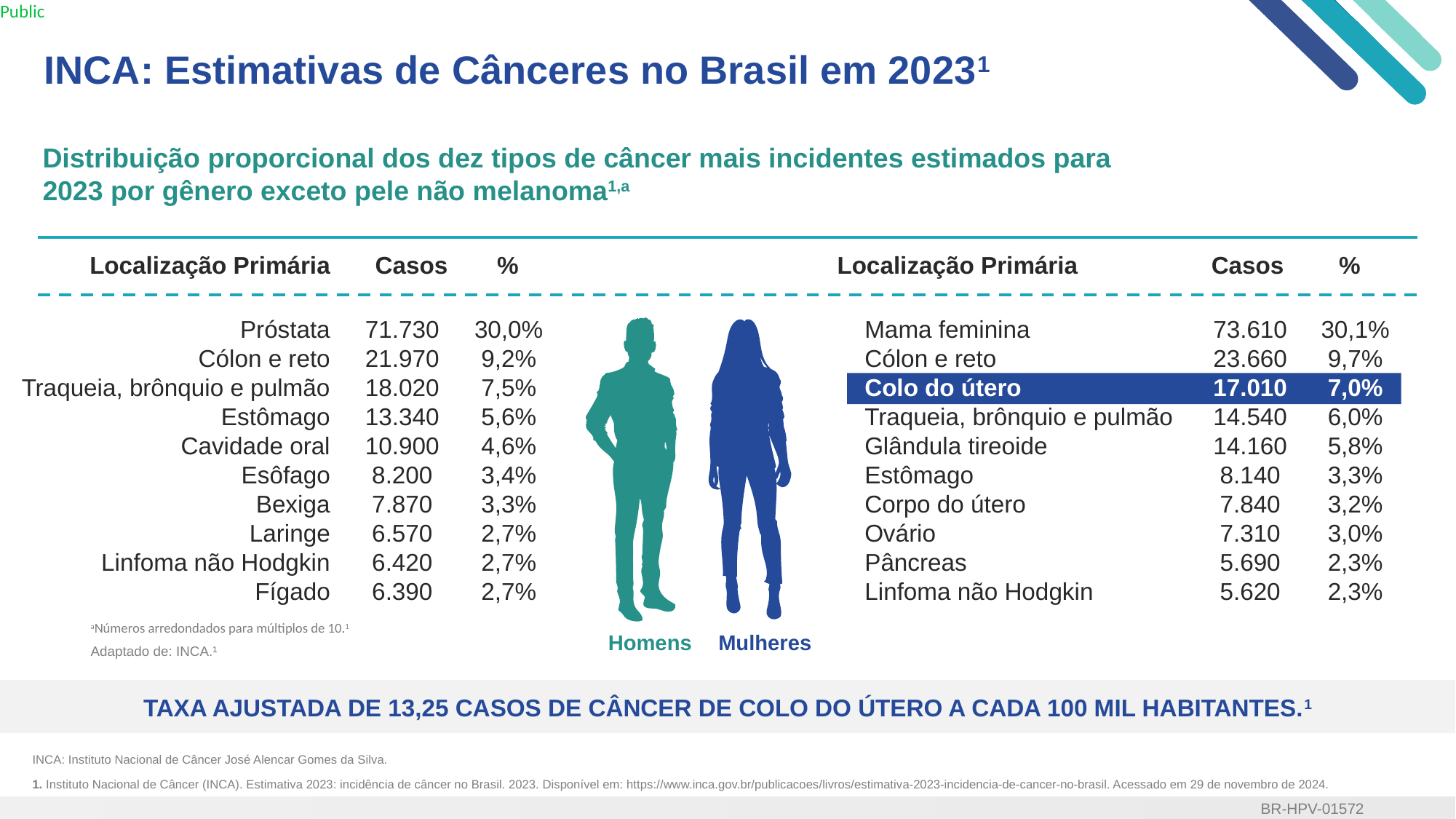

# INCA: Estimativas de Cânceres no Brasil em 20231
Distribuição proporcional dos dez tipos de câncer mais incidentes estimados para 2023 por gênero exceto pele não melanoma1,a
Localização Primária
Casos
%
Localização Primária
Casos
%
Próstata
Cólon e reto
Traqueia, brônquio e pulmão
Estômago
Cavidade oral
Esôfago
Bexiga
Laringe
Linfoma não Hodgkin
Fígado
71.730
21.970
18.020
13.340
10.900
8.200
7.870
6.570
6.420
6.390

30,0%
9,2%
7,5%
5,6%
4,6%
3,4%
3,3%
2,7%
2,7%
2,7%

Mama feminina
Cólon e reto
Colo do útero
Traqueia, brônquio e pulmão
Glândula tireoide
Estômago
Corpo do útero
Ovário
Pâncreas
Linfoma não Hodgkin
73.610
23.660
17.010
14.540
14.160
8.140
7.840
7.310
5.690
5.620
30,1%
9,7%
7,0%
6,0%
5,8%
3,3%
3,2%
3,0%
2,3%
2,3%

aNúmeros arredondados para múltiplos de 10.1
Homens
Mulheres
Adaptado de: INCA.¹
TAXA AJUSTADA DE 13,25 CASOS DE CÂNCER DE COLO DO ÚTERO A CADA 100 MIL HABITANTES.1
INCA: Instituto Nacional de Câncer José Alencar Gomes da Silva.
1. Instituto Nacional de Câncer (INCA). Estimativa 2023: incidência de câncer no Brasil. 2023. Disponível em: https://www.inca.gov.br/publicacoes/livros/estimativa-2023-incidencia-de-cancer-no-brasil. Acessado em 29 de novembro de 2024.